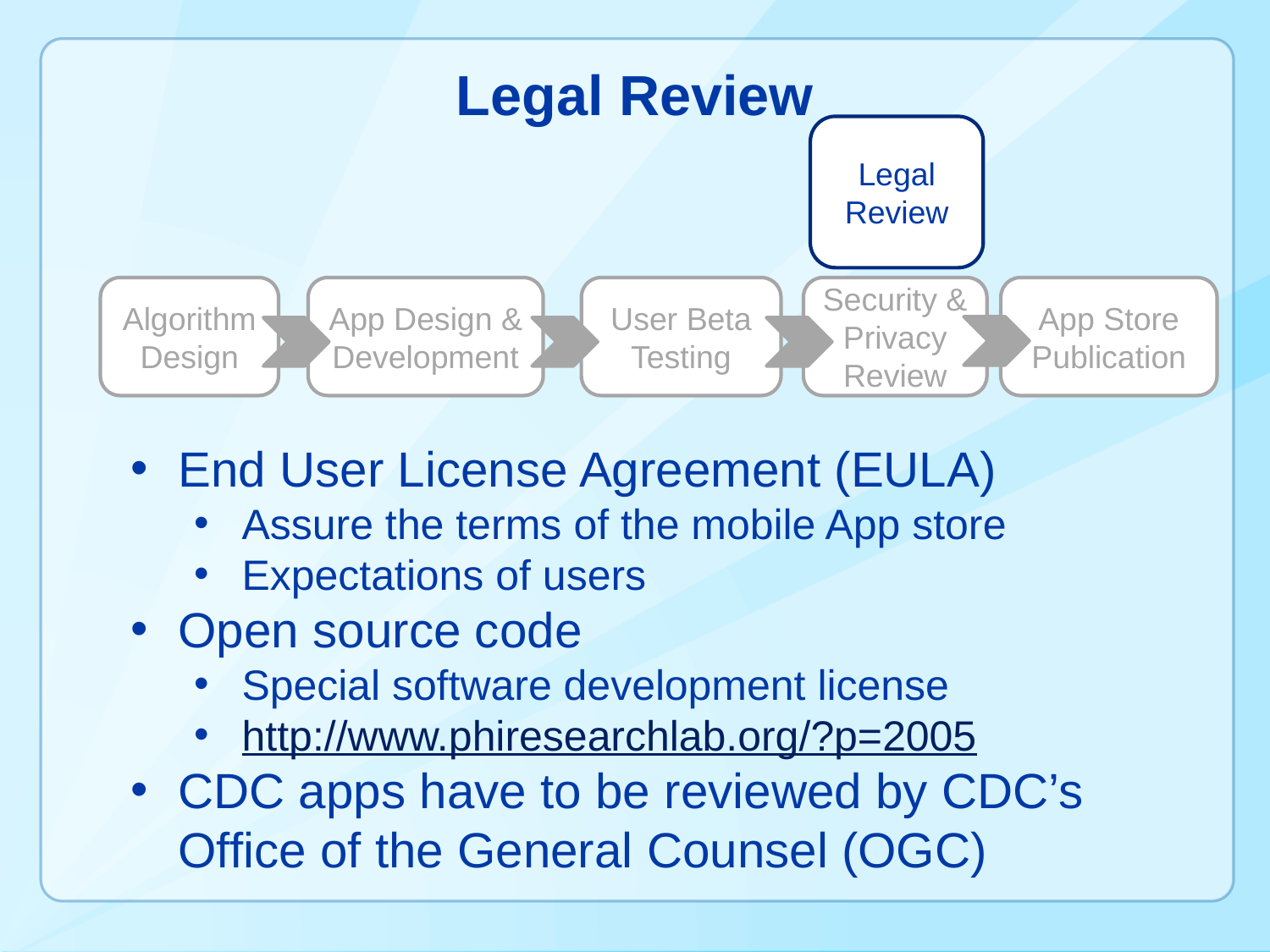

# Legal Review
Legal Review
Algorithm Design
App Design & Development

User Beta Testing
Security & Privacy Review
App Store Publication

End User License Agreement (EULA)
Assure the terms of the mobile App store
Expectations of users
Open source code
Special software development license
http://www.phiresearchlab.org/?p=2005
CDC apps have to be reviewed by CDC’s Office of the General Counsel (OGC)